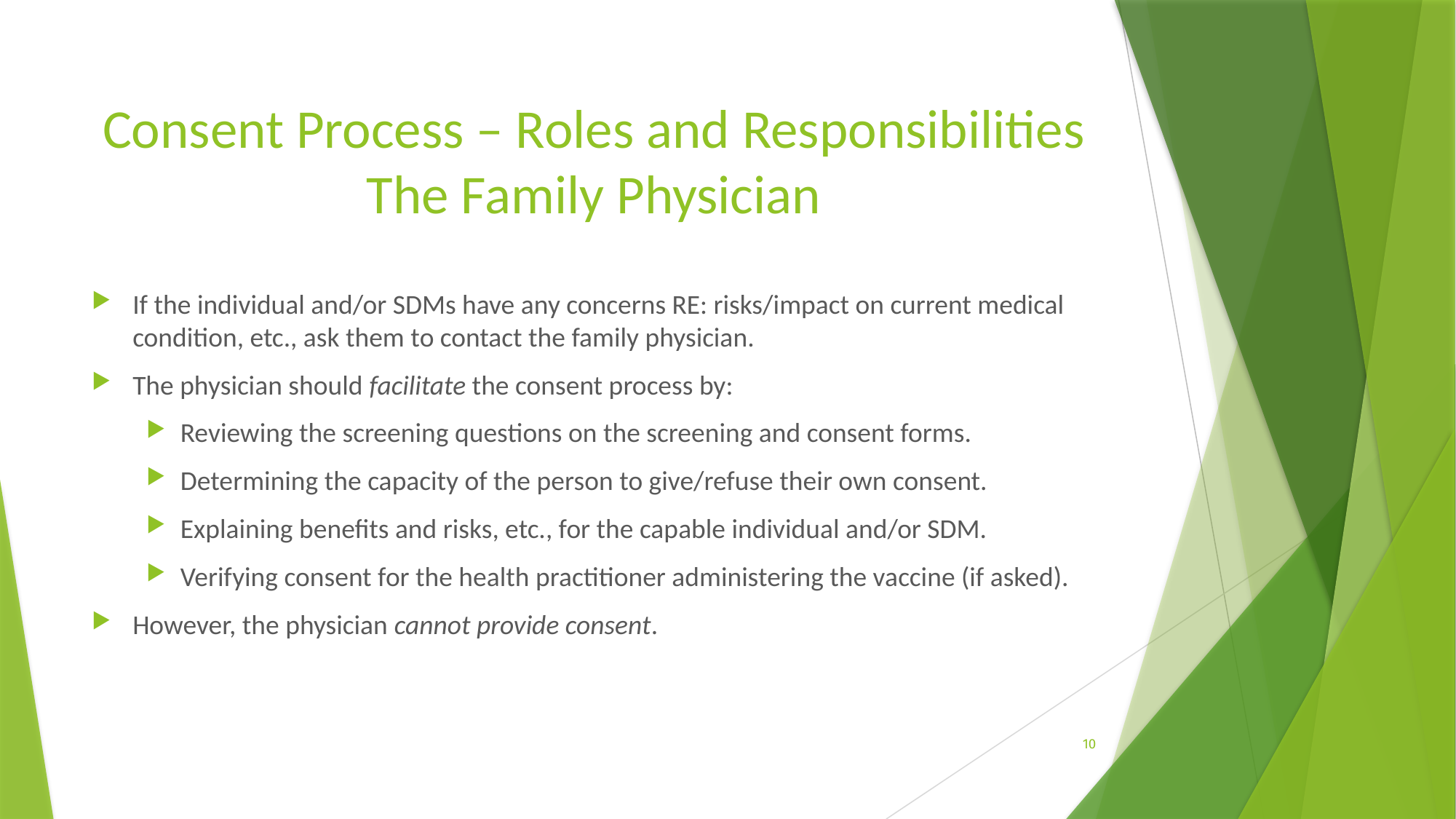

# Consent Process – Roles and Responsibilities The Family Physician
If the individual and/or SDMs have any concerns RE: risks/impact on current medical condition, etc., ask them to contact the family physician.
The physician should facilitate the consent process by:
Reviewing the screening questions on the screening and consent forms.
Determining the capacity of the person to give/refuse their own consent.
Explaining benefits and risks, etc., for the capable individual and/or SDM.
Verifying consent for the health practitioner administering the vaccine (if asked).
However, the physician cannot provide consent.

10